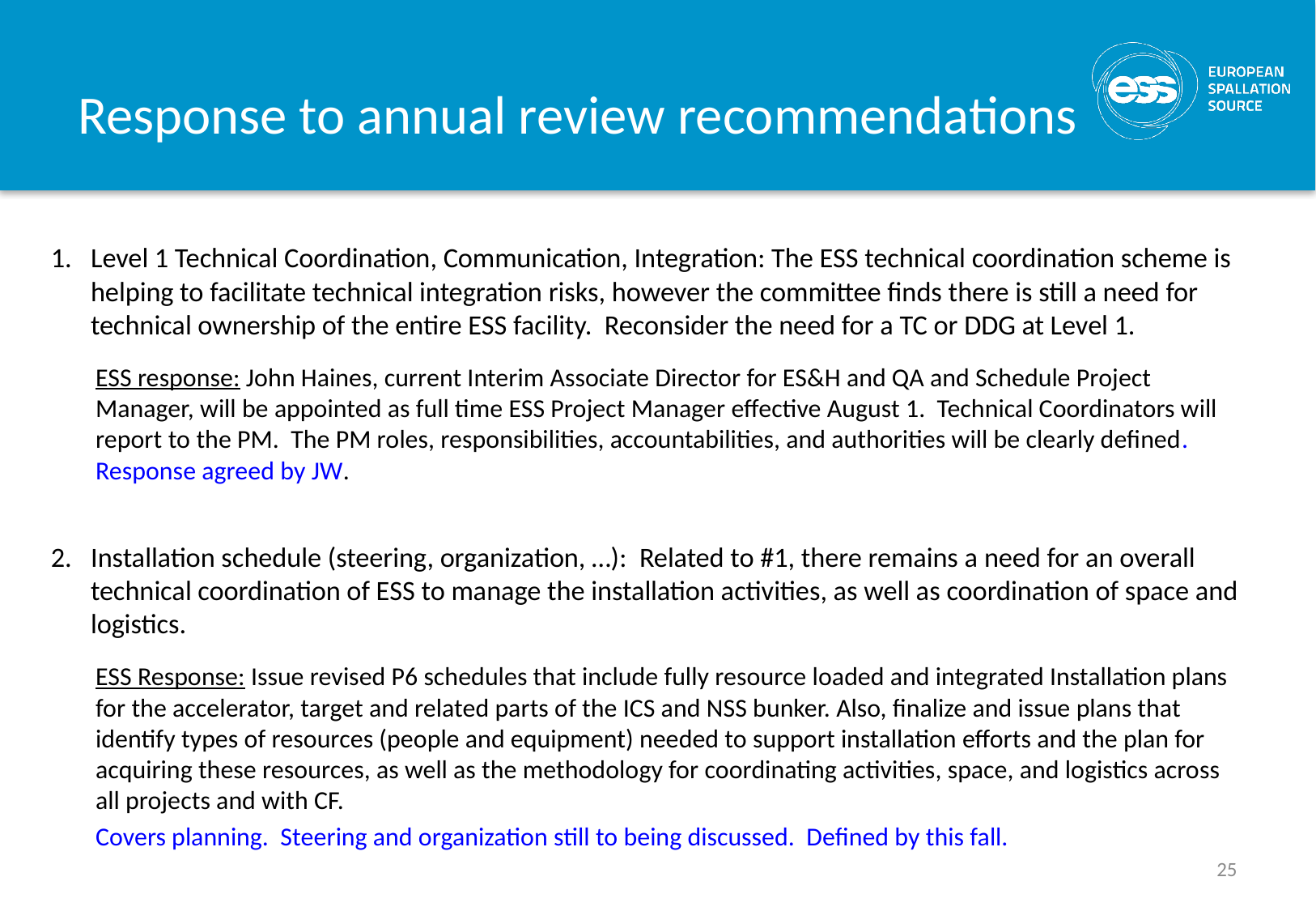

# Response to annual review recommendations
Level 1 Technical Coordination, Communication, Integration: The ESS technical coordination scheme is helping to facilitate technical integration risks, however the committee finds there is still a need for technical ownership of the entire ESS facility.  Reconsider the need for a TC or DDG at Level 1.

ESS response: John Haines, current Interim Associate Director for ES&H and QA and Schedule Project Manager, will be appointed as full time ESS Project Manager effective August 1.  Technical Coordinators will report to the PM.  The PM roles, responsibilities, accountabilities, and authorities will be clearly defined.  Response agreed by JW.

Installation schedule (steering, organization, …):  Related to #1, there remains a need for an overall technical coordination of ESS to manage the installation activities, as well as coordination of space and logistics.

ESS Response: Issue revised P6 schedules that include fully resource loaded and integrated Installation plans for the accelerator, target and related parts of the ICS and NSS bunker. Also, finalize and issue plans that identify types of resources (people and equipment) needed to support installation efforts and the plan for acquiring these resources, as well as the methodology for coordinating activities, space, and logistics across all projects and with CF.
Covers planning.  Steering and organization still to being discussed.  Defined by this fall.
25